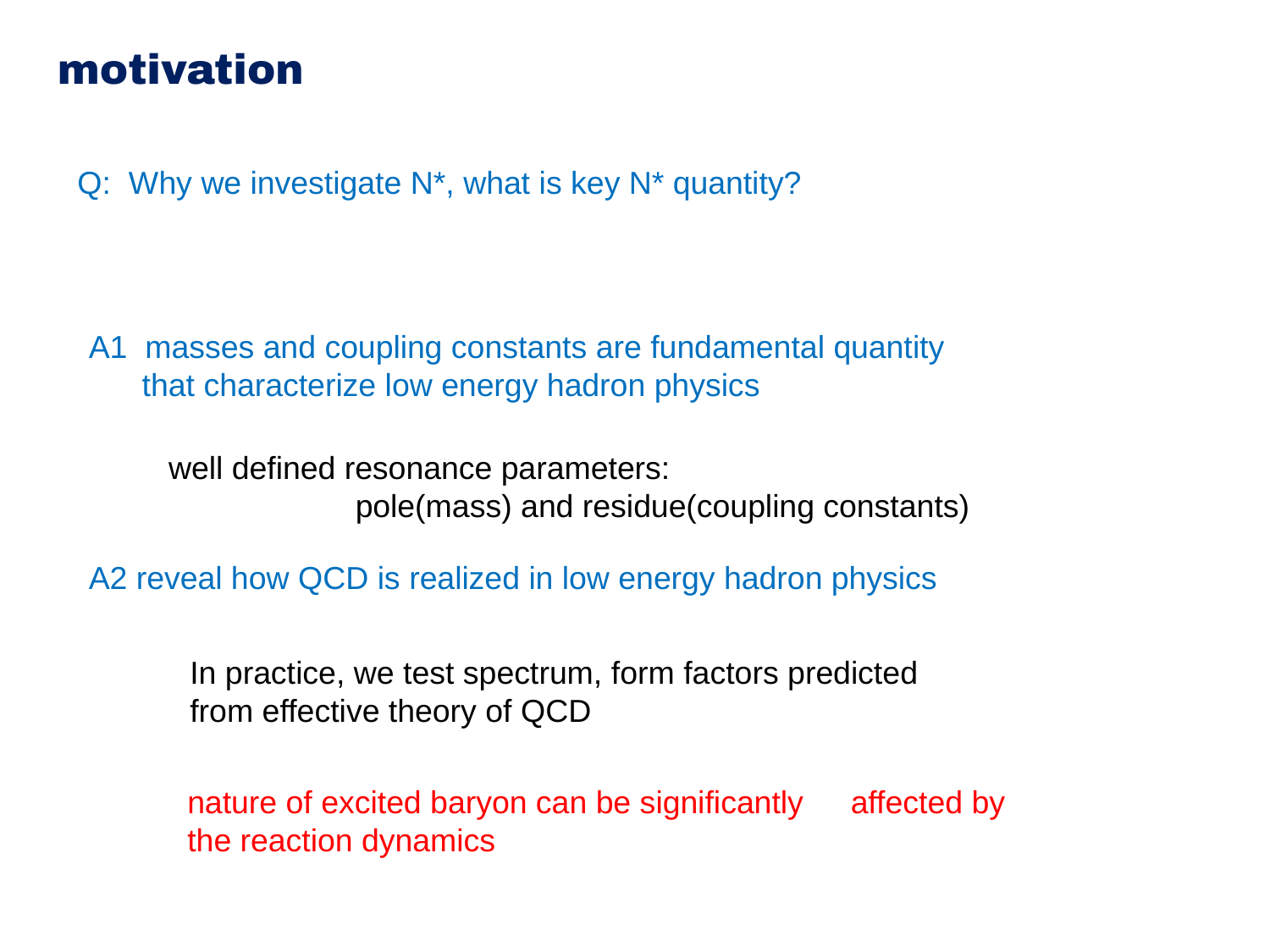

motivation
Q:  Why we investigate N*, what is key N* quantity?
A1  masses and coupling constants are fundamental quantity
      that characterize low energy hadron physics
well defined resonance parameters:
                     pole(mass) and residue(coupling constants)
A2 reveal how QCD is realized in low energy hadron physics
In practice, we test spectrum, form factors predicted from effective theory of QCD
nature of excited baryon can be significantly　affected by the reaction dynamics